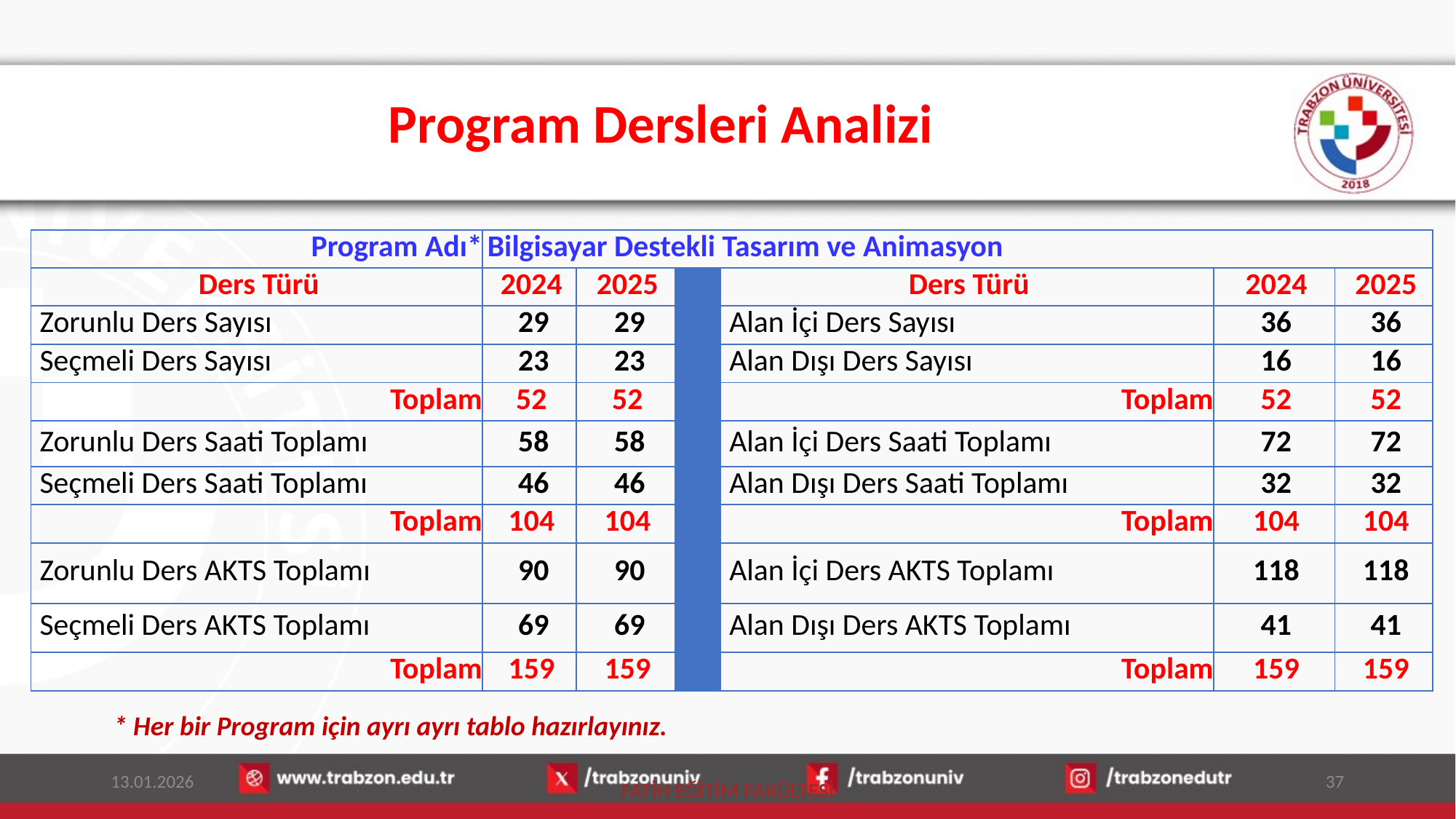

# Program Dersleri Analizi
| Program Adı\* | Bilgisayar Destekli Tasarım ve Animasyon |  |  |  |  |  |
| --- | --- | --- | --- | --- | --- | --- |
| Ders Türü | 2024 | 2025 |  | Ders Türü | 2024 | 2025 |
| Zorunlu Ders Sayısı | 29 | 29 |  | Alan İçi Ders Sayısı | 36 | 36 |
| Seçmeli Ders Sayısı | 23 | 23 |  | Alan Dışı Ders Sayısı | 16 | 16 |
| Toplam | 52 | 52 |  | Toplam | 52 | 52 |
| Zorunlu Ders Saati Toplamı | 58 | 58 |  | Alan İçi Ders Saati Toplamı | 72 | 72 |
| Seçmeli Ders Saati Toplamı | 46 | 46 |  | Alan Dışı Ders Saati Toplamı | 32 | 32 |
| Toplam | 104 | 104 |  | Toplam | 104 | 104 |
| Zorunlu Ders AKTS Toplamı | 90 | 90 |  | Alan İçi Ders AKTS Toplamı | 118 | 118 |
| Seçmeli Ders AKTS Toplamı | 69 | 69 |  | Alan Dışı Ders AKTS Toplamı | 41 | 41 |
| Toplam | 159 | 159 |  | Toplam | 159 | 159 |
* Her bir Program için ayrı ayrı tablo hazırlayınız.
13.01.2026
37